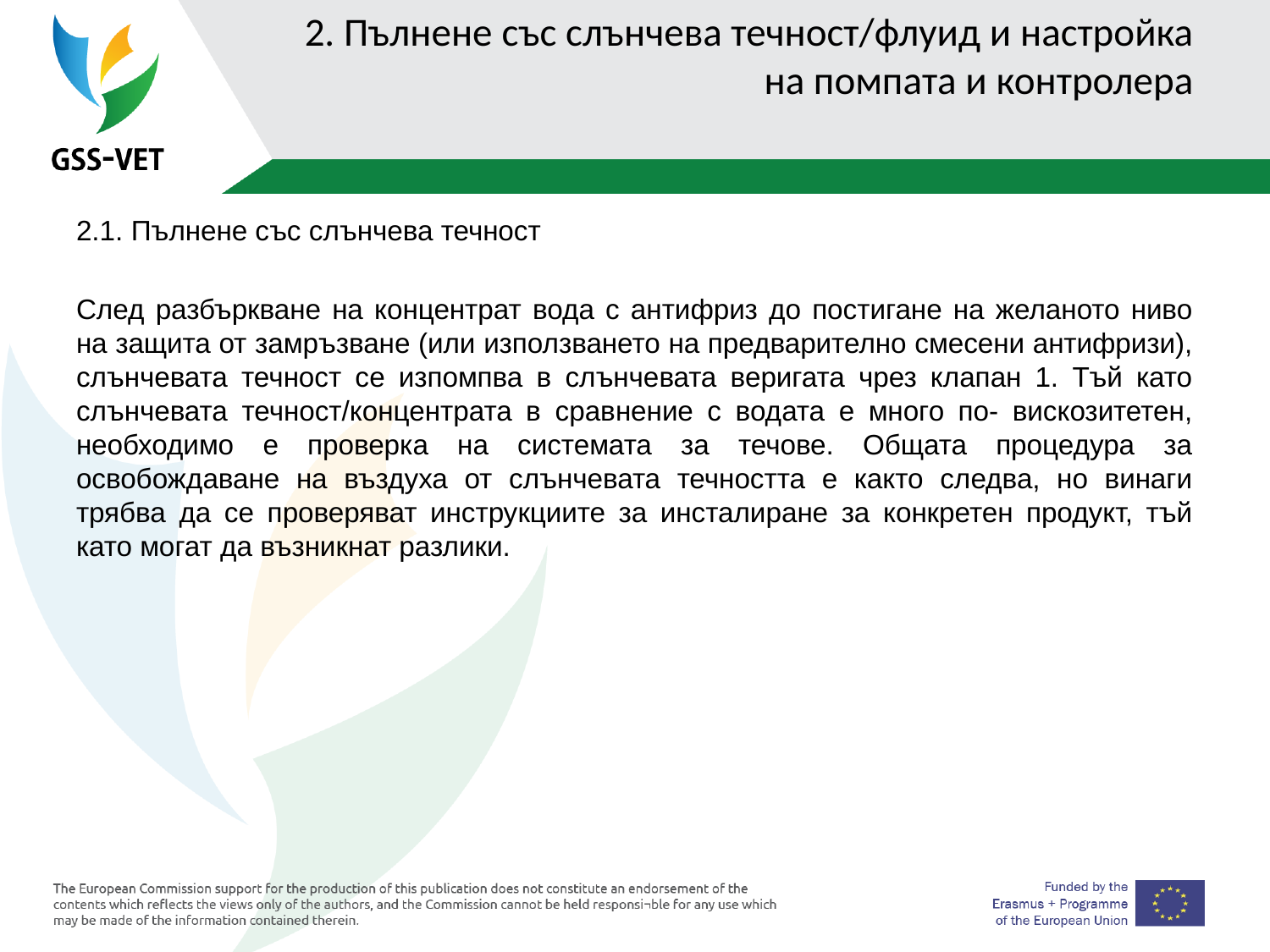

# 2. Пълнене със слънчева течност/флуид и настройка на помпата и контролера
2.1. Пълнене със слънчева течност

След разбъркване на концентрат вода с антифриз до постигане на желаното ниво на защита от замръзване (или използването на предварително смесени антифризи), слънчевата течност се изпомпва в слънчевата веригата чрез клапан 1. Тъй като слънчевата течност/концентрата в сравнение с водата е много по- вискозитетен, необходимо е проверка на системата за течове. Общата процедура за освобождаване на въздуха от слънчевата течността е както следва, но винаги трябва да се проверяват инструкциите за инсталиране за конкретен продукт, тъй като могат да възникнат разлики.